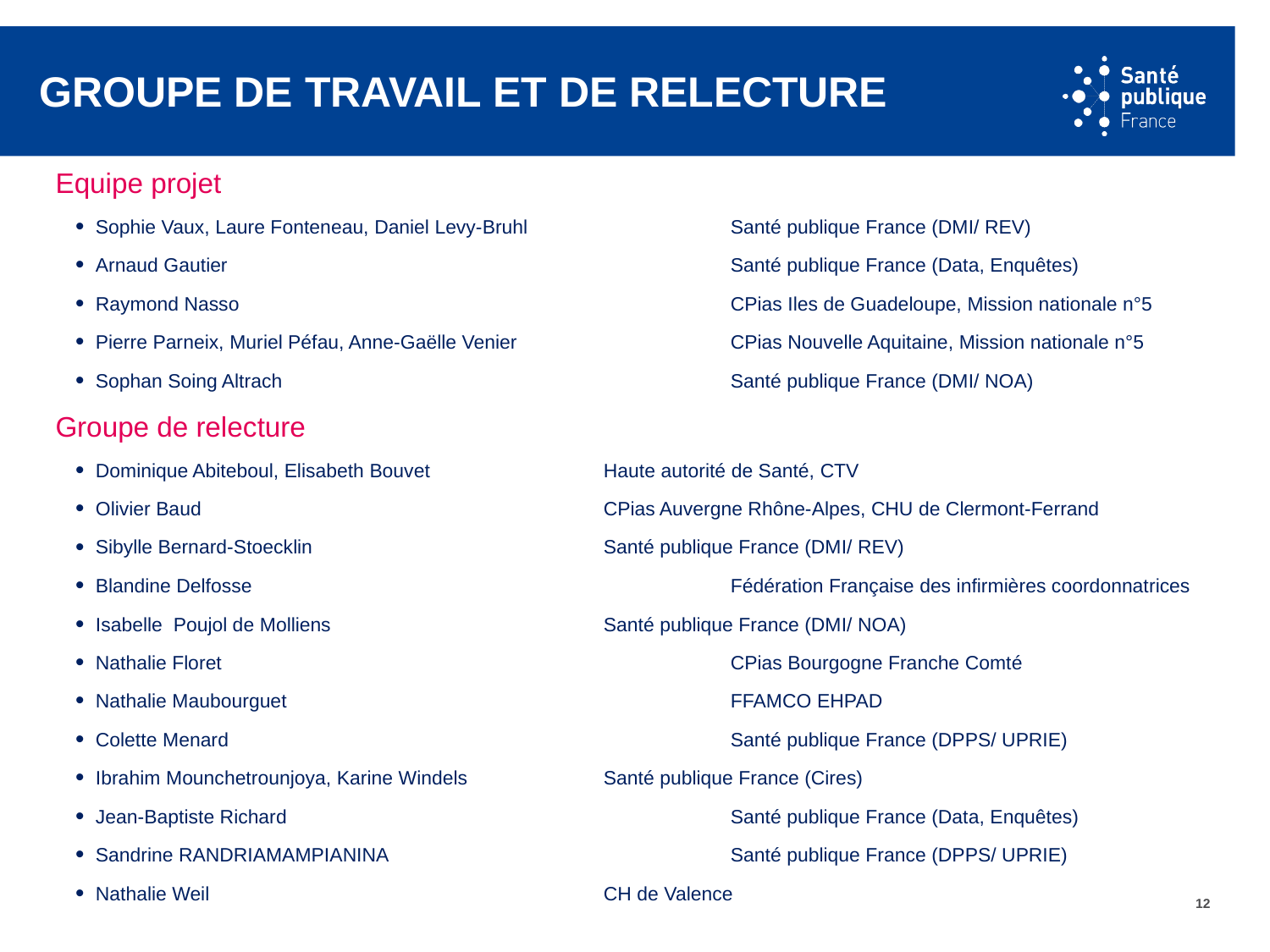

# Groupe de travail et de relecture
Equipe projet
Sophie Vaux, Laure Fonteneau, Daniel Levy-Bruhl 		Santé publique France (DMI/ REV)
Arnaud Gautier	 			Santé publique France (Data, Enquêtes)
Raymond Nasso				CPias Iles de Guadeloupe, Mission nationale n°5
Pierre Parneix, Muriel Péfau, Anne-Gaëlle Venier 		CPias Nouvelle Aquitaine, Mission nationale n°5
Sophan Soing Altrach 				Santé publique France (DMI/ NOA)
Groupe de relecture
Dominique Abiteboul, Elisabeth Bouvet 		Haute autorité de Santé, CTV
Olivier Baud 				CPias Auvergne Rhône-Alpes, CHU de Clermont-Ferrand
Sibylle Bernard-Stoecklin			Santé publique France (DMI/ REV)
Blandine Delfosse				Fédération Française des infirmières coordonnatrices
Isabelle  Poujol de Molliens			Santé publique France (DMI/ NOA)
Nathalie Floret 				CPias Bourgogne Franche Comté
Nathalie Maubourguet				FFAMCO EHPAD
Colette Menard				Santé publique France (DPPS/ UPRIE)
Ibrahim Mounchetrounjoya, Karine Windels 		Santé publique France (Cires)
Jean-Baptiste Richard 				Santé publique France (Data, Enquêtes)
Sandrine RANDRIAMAMPIANINA			Santé publique France (DPPS/ UPRIE)
Nathalie Weil				CH de Valence